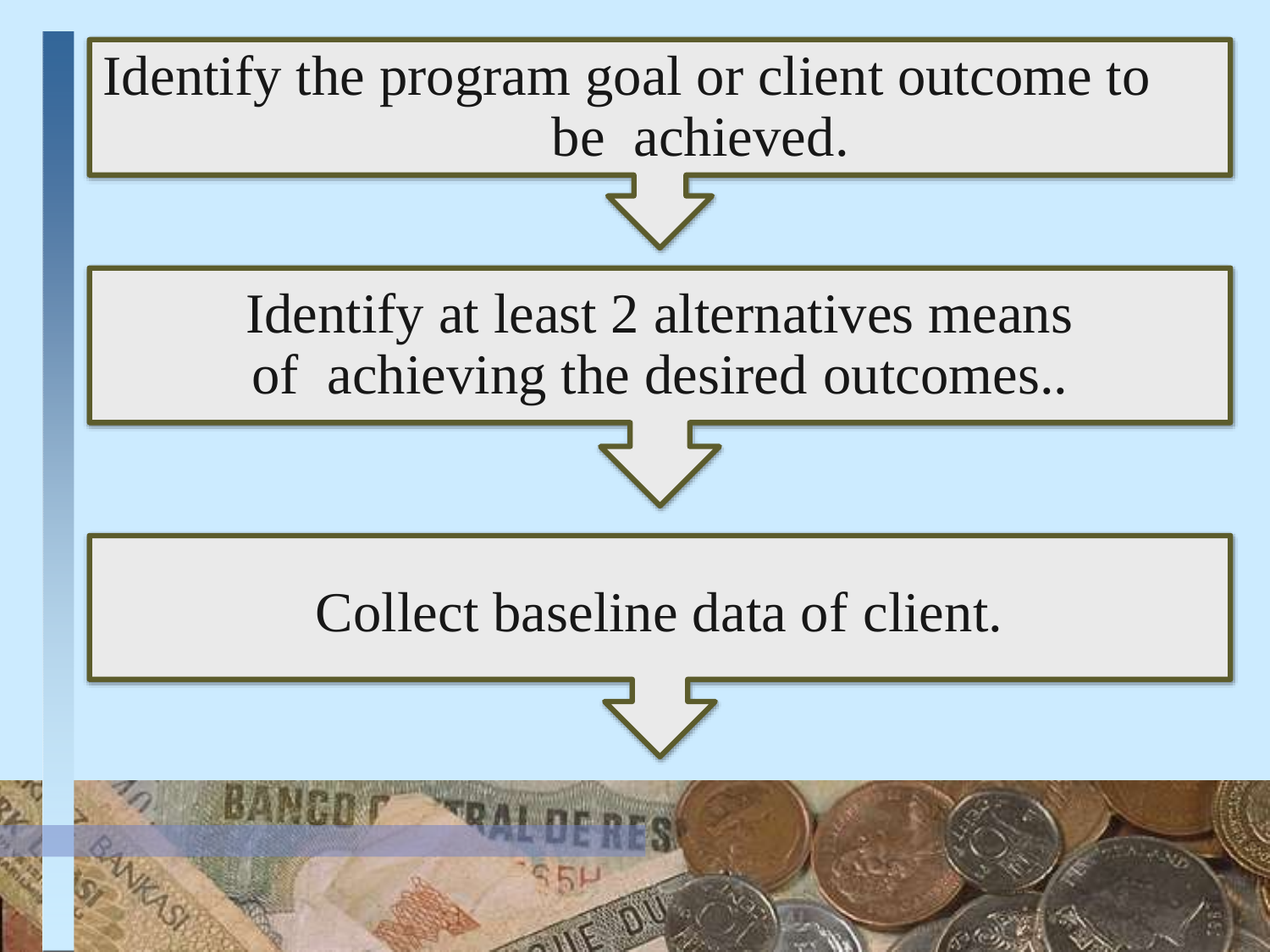

# Identify the program goal or client outcome to be  achieved.
Identify at least 2 alternatives means of  achieving the desired outcomes..

Collect baseline data of client.